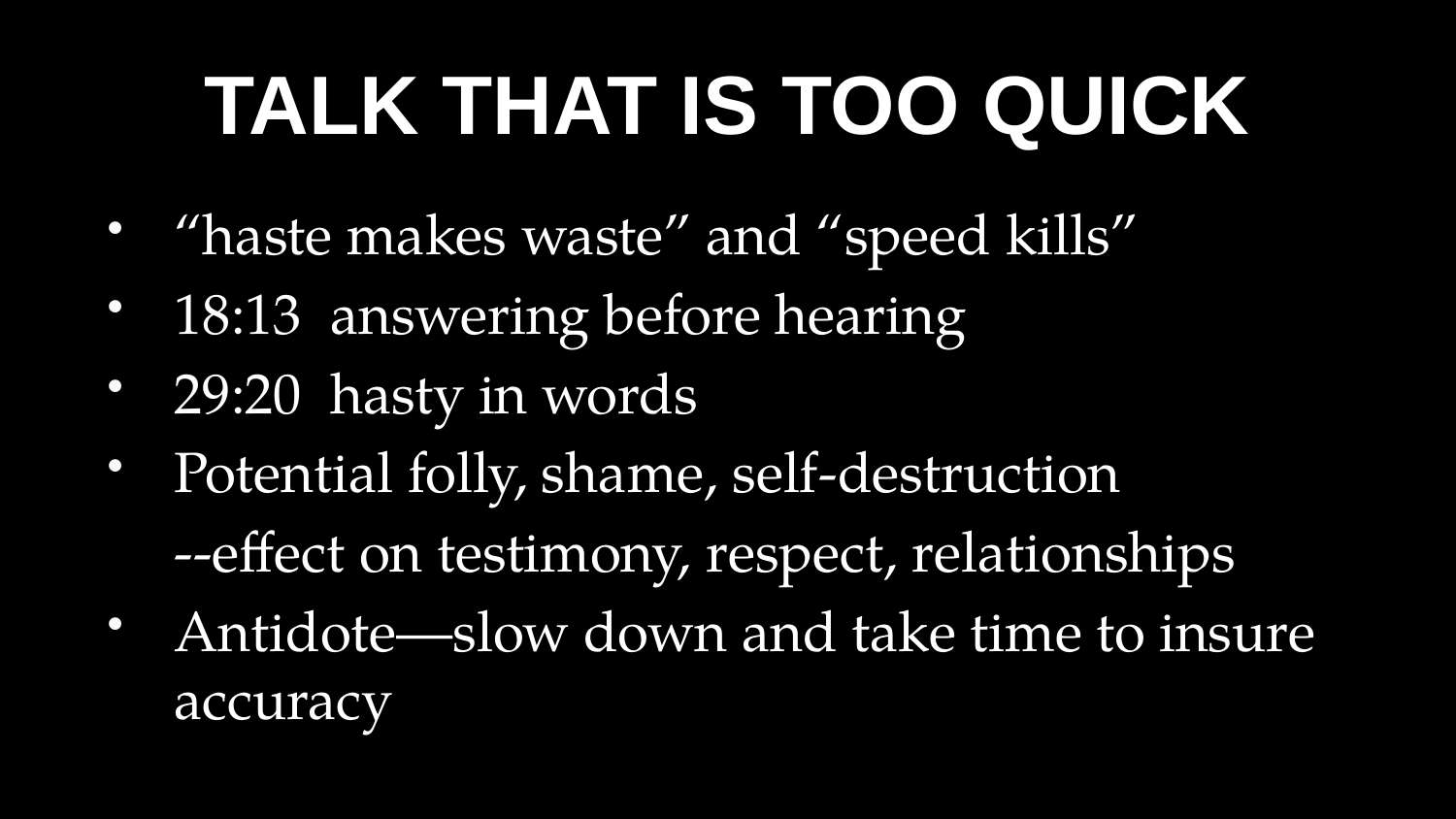

# TALK THAT IS TOO QUICK
“haste makes waste” and “speed kills”
18:13  answering before hearing
29:20  hasty in words
Potential folly, shame, self-destruction
	--effect on testimony, respect, relationships
Antidote—slow down and take time to insure accuracy